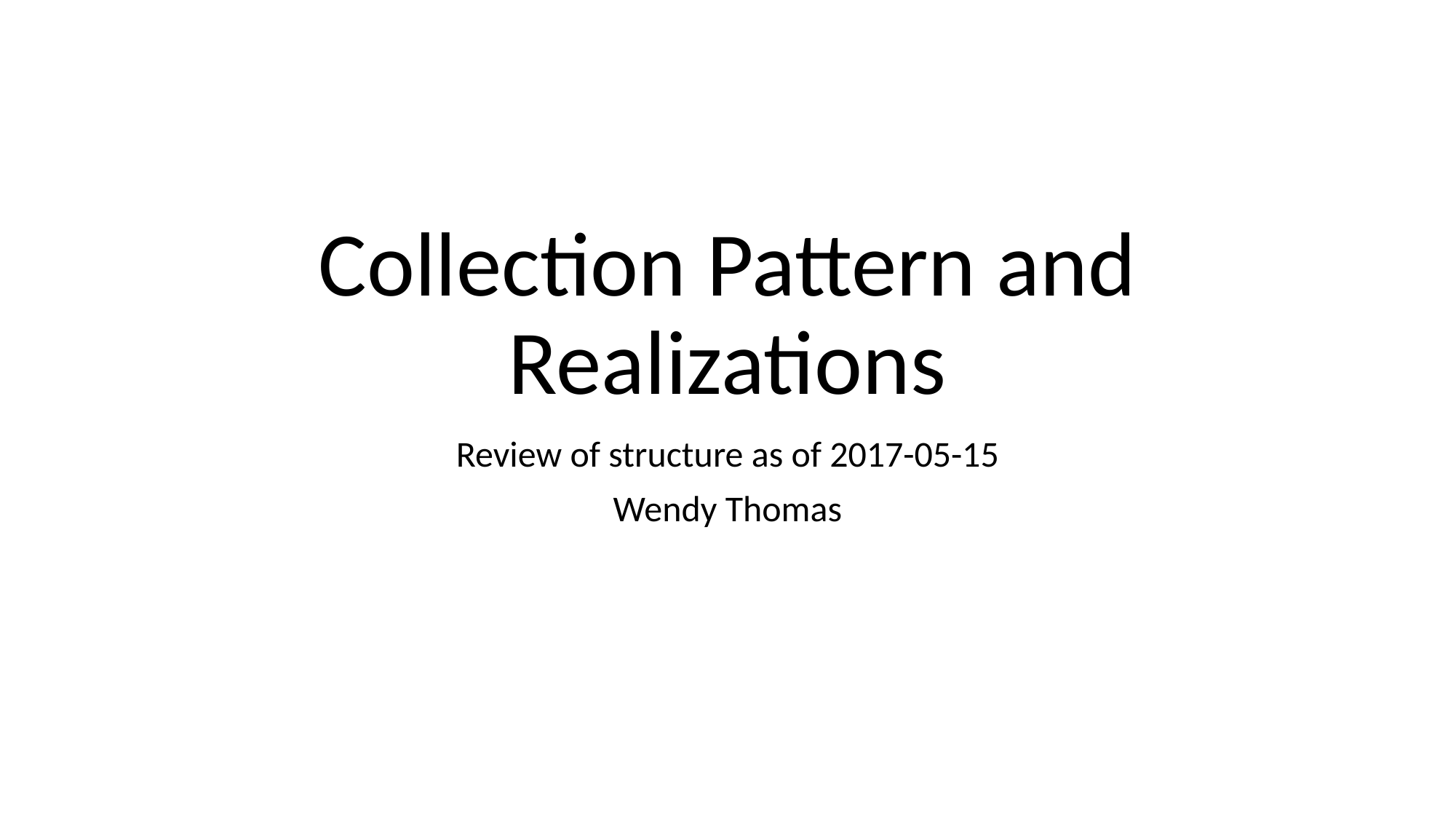

# Collection Pattern and Realizations
Review of structure as of 2017-05-15
Wendy Thomas